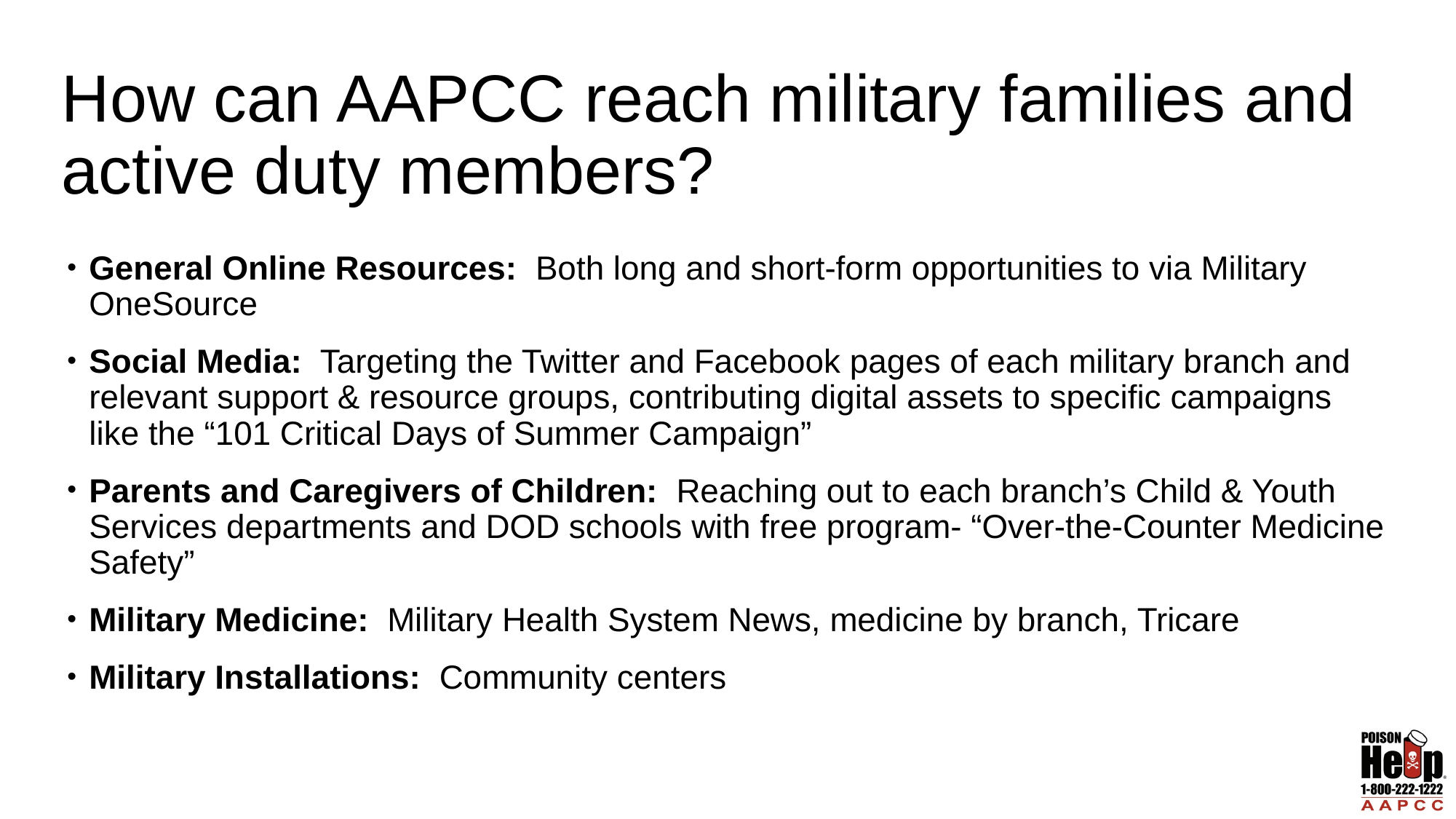

# How can AAPCC reach military families and active duty members?
General Online Resources:  Both long and short-form opportunities to via Military OneSource
Social Media:  Targeting the Twitter and Facebook pages of each military branch and relevant support & resource groups, contributing digital assets to specific campaigns like the “101 Critical Days of Summer Campaign”
Parents and Caregivers of Children:  Reaching out to each branch’s Child & Youth Services departments and DOD schools with free program- “Over-the-Counter Medicine Safety”
Military Medicine:  Military Health System News, medicine by branch, Tricare
Military Installations:  Community centers